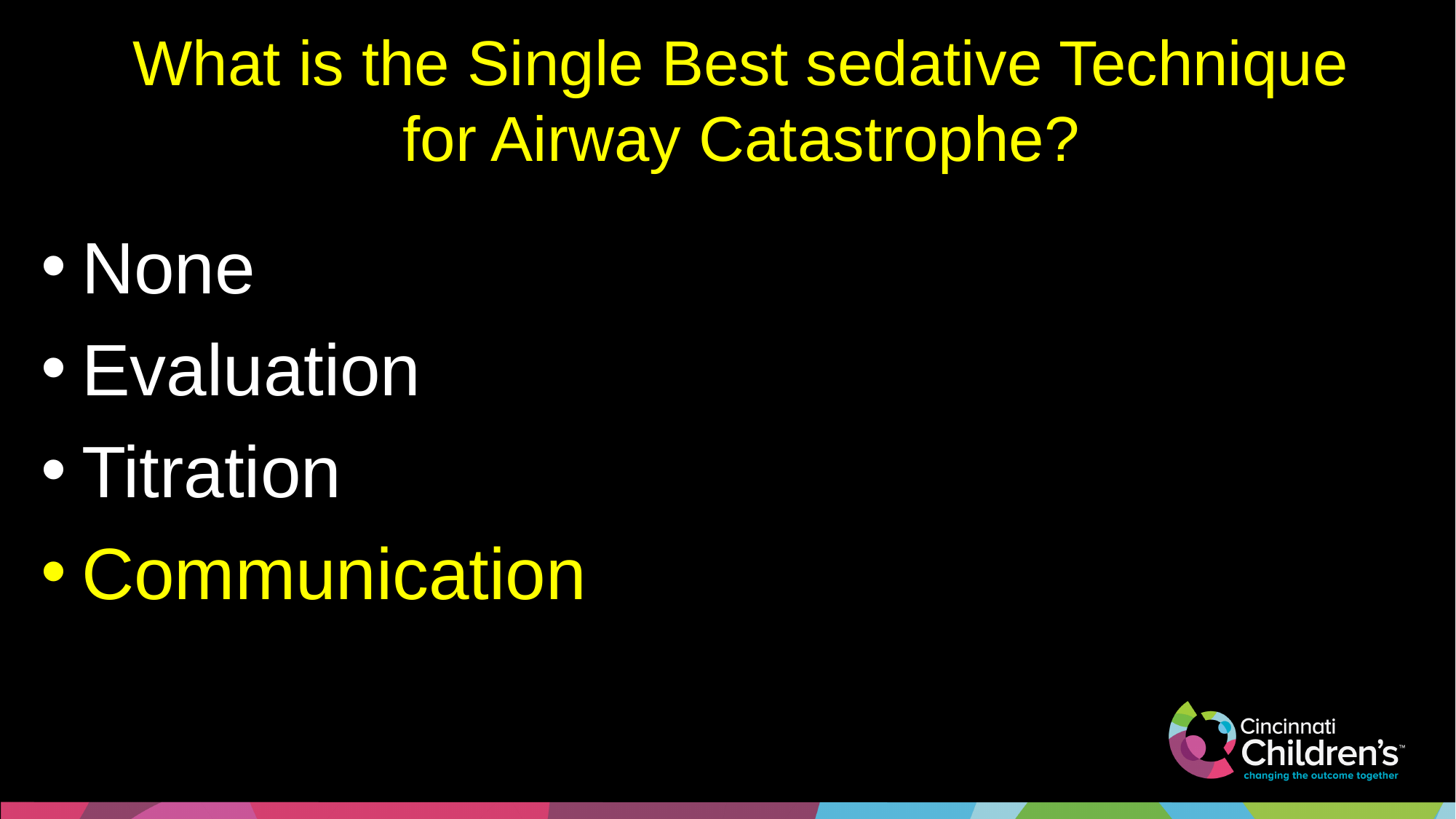

# What is the Single Best sedative Technique for Airway Catastrophe?
None
Evaluation
Titration
Communication